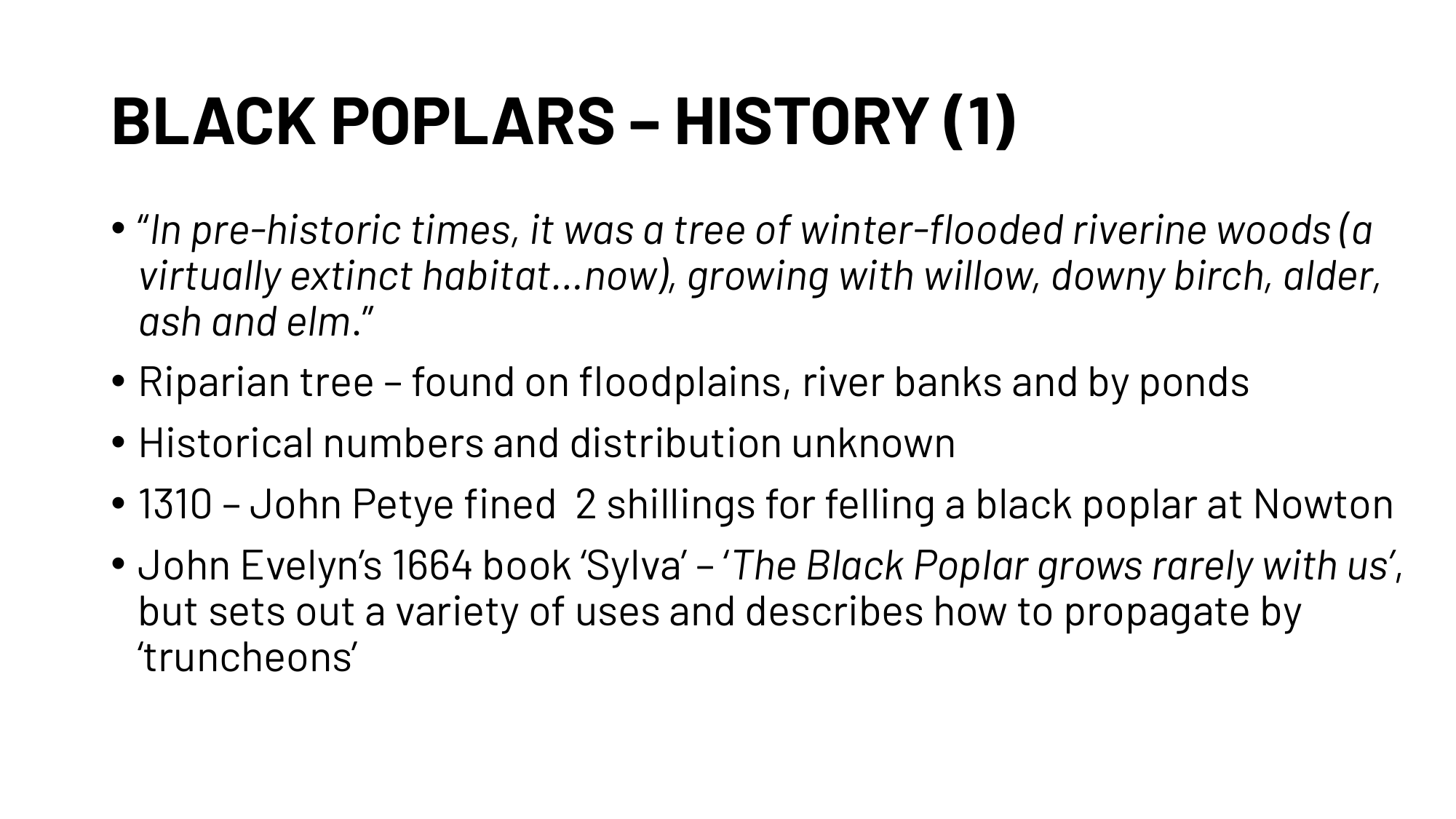

# Black Poplars – History (1)
“In pre-historic times, it was a tree of winter-flooded riverine woods (a virtually extinct habitat…now), growing with willow, downy birch, alder, ash and elm.”
Riparian tree – found on floodplains, river banks and by ponds
Historical numbers and distribution unknown
1310 – John Petye fined  2 shillings for felling a black poplar at Nowton
John Evelyn’s 1664 book ‘Sylva’ – ‘The Black Poplar grows rarely with us’, but sets out a variety of uses and describes how to propagate by ‘truncheons’